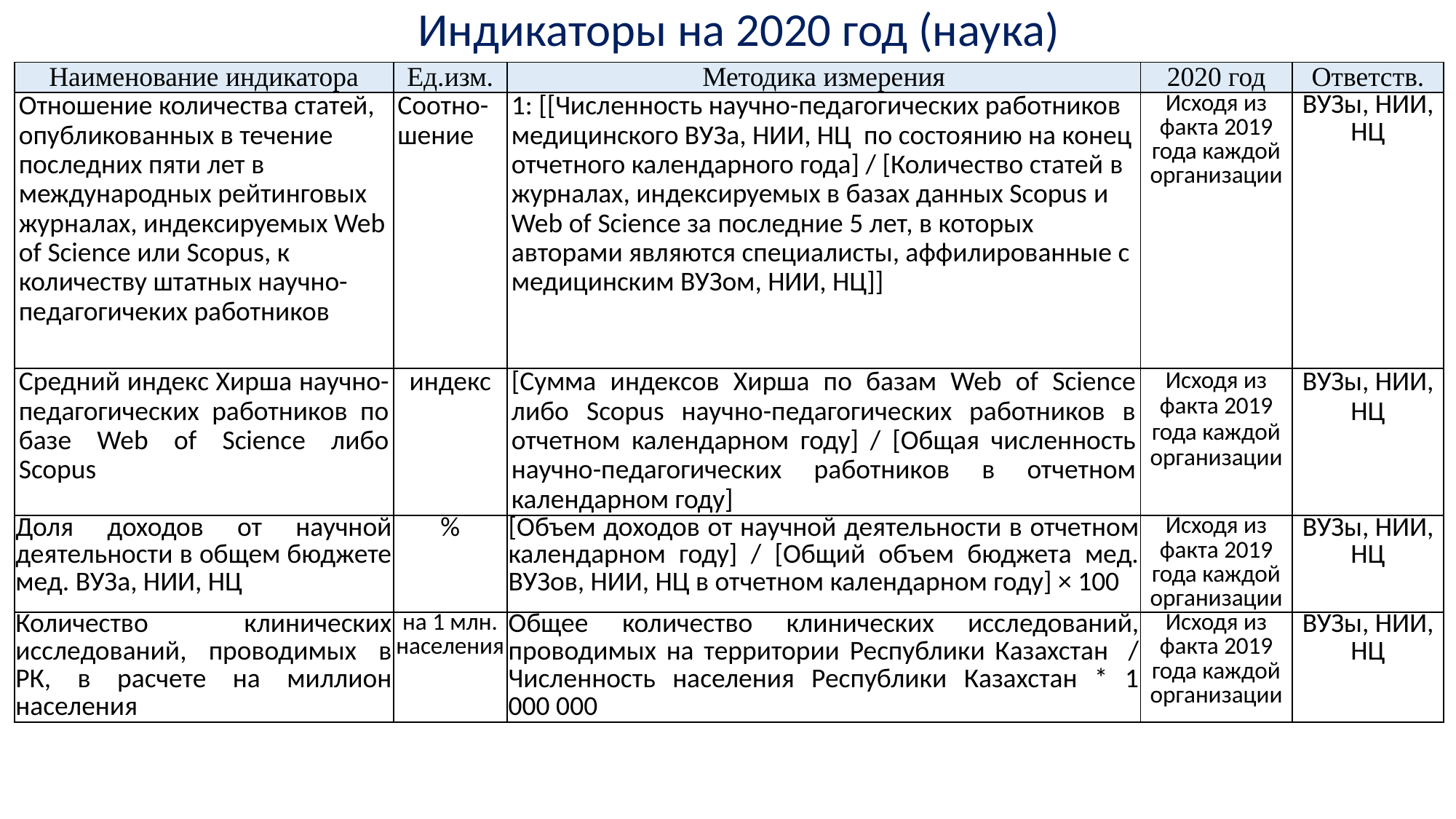

# Индикаторы на 2020 год (наука)
| Наименование индикатора | Ед.изм. | Методика измерения | 2020 год | Ответств. |
| --- | --- | --- | --- | --- |
| Отношение количества статей, опубликованных в течение последних пяти лет в международных рейтинговых журналах, индексируемых Web of Science или Scopus, к количеству штатных научно-педагогичеких работников | Соотно-шение | 1: [[Численность научно-педагогических работников медицинского ВУЗа, НИИ, НЦ по состоянию на конец отчетного календарного года] / [Количество статей в журналах, индексируемых в базах данных Scopus и Web of Science за последние 5 лет, в которых авторами являются специалисты, аффилированные с медицинским ВУЗом, НИИ, НЦ]] | Исходя из факта 2019 года каждой организации | ВУЗы, НИИ, НЦ |
| Средний индекс Хирша научно-педагогических работников по базе Web of Science либо Scopus | индекс | [Сумма индексов Хирша по базам Web of Science либо Scopus научно-педагогических работников в отчетном календарном году] / [Общая численность научно-педагогических работников в отчетном календарном году] | Исходя из факта 2019 года каждой организации | ВУЗы, НИИ, НЦ |
| Доля доходов от научной деятельности в общем бюджете мед. ВУЗа, НИИ, НЦ | % | [Объем доходов от научной деятельности в отчетном календарном году] / [Общий объем бюджета мед. ВУЗов, НИИ, НЦ в отчетном календарном году] × 100 | Исходя из факта 2019 года каждой организации | ВУЗы, НИИ, НЦ |
| Количество клинических исследований, проводимых в РК, в расчете на миллион населения | на 1 млн. населения | Общее количество клинических исследований, проводимых на территории Республики Казахстан / Численность населения Республики Казахстан \* 1 000 000 | Исходя из факта 2019 года каждой организации | ВУЗы, НИИ, НЦ |